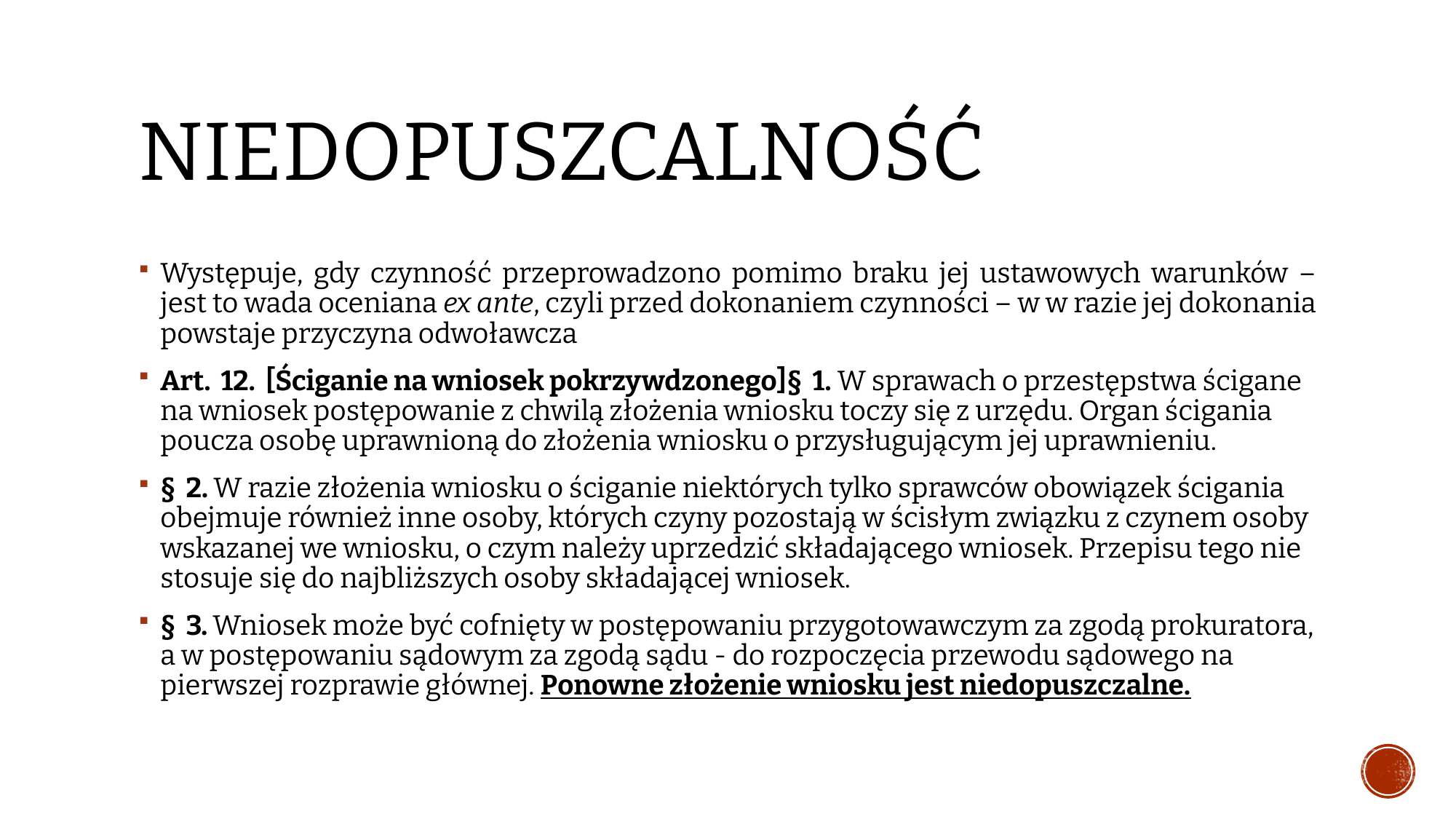

# Niedopuszcalność
Występuje, gdy czynność przeprowadzono pomimo braku jej ustawowych warunków – jest to wada oceniana ex ante, czyli przed dokonaniem czynności – w w razie jej dokonania powstaje przyczyna odwoławcza
Art.  12.  [Ściganie na wniosek pokrzywdzonego]§  1. W sprawach o przestępstwa ścigane na wniosek postępowanie z chwilą złożenia wniosku toczy się z urzędu. Organ ścigania poucza osobę uprawnioną do złożenia wniosku o przysługującym jej uprawnieniu.
§  2. W razie złożenia wniosku o ściganie niektórych tylko sprawców obowiązek ścigania obejmuje również inne osoby, których czyny pozostają w ścisłym związku z czynem osoby wskazanej we wniosku, o czym należy uprzedzić składającego wniosek. Przepisu tego nie stosuje się do najbliższych osoby składającej wniosek.
§  3. Wniosek może być cofnięty w postępowaniu przygotowawczym za zgodą prokuratora, a w postępowaniu sądowym za zgodą sądu - do rozpoczęcia przewodu sądowego na pierwszej rozprawie głównej. Ponowne złożenie wniosku jest niedopuszczalne.